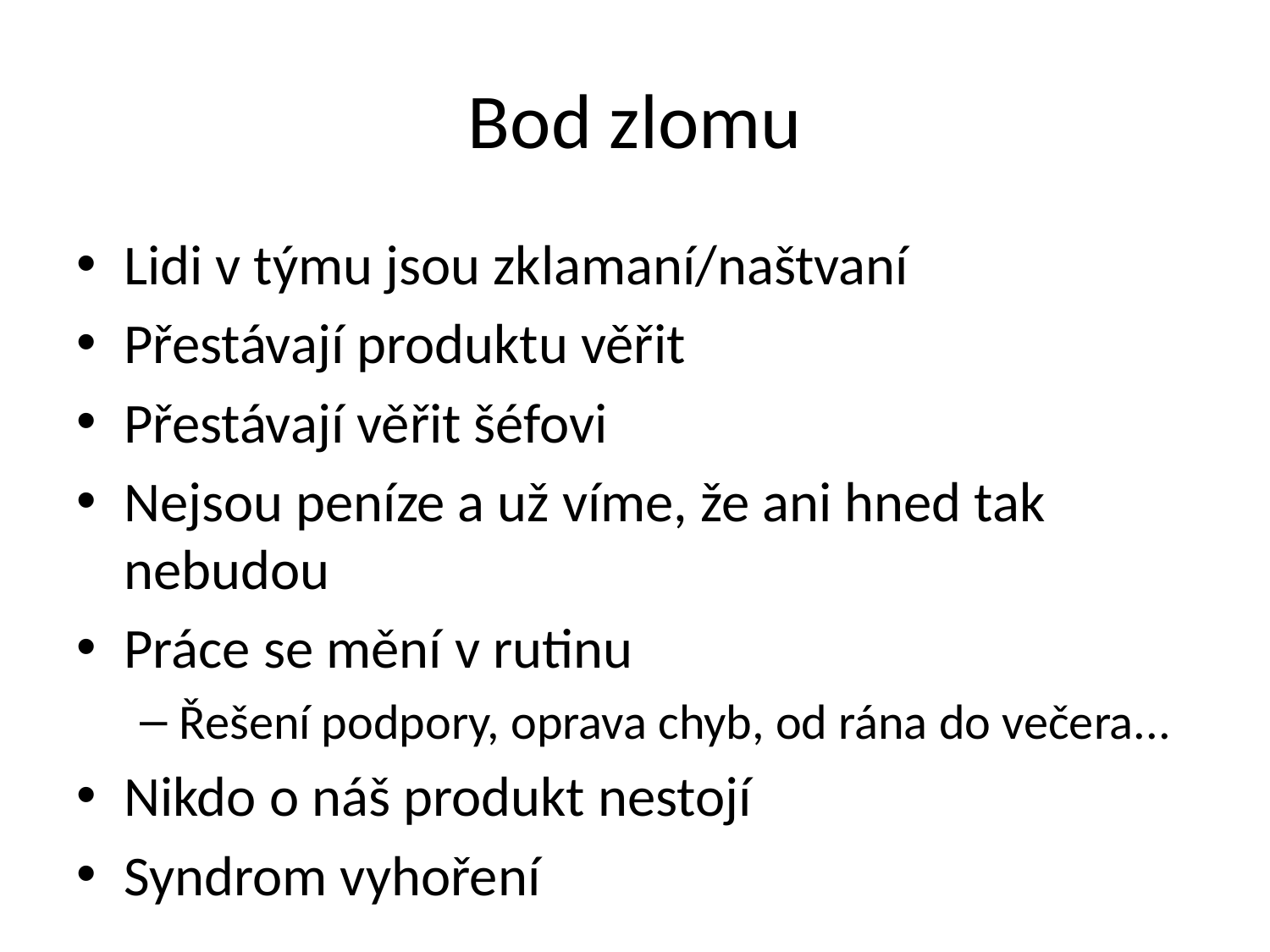

# Bod zlomu
Lidi v týmu jsou zklamaní/naštvaní
Přestávají produktu věřit
Přestávají věřit šéfovi
Nejsou peníze a už víme, že ani hned tak nebudou
Práce se mění v rutinu
Řešení podpory, oprava chyb, od rána do večera...
Nikdo o náš produkt nestojí
Syndrom vyhoření